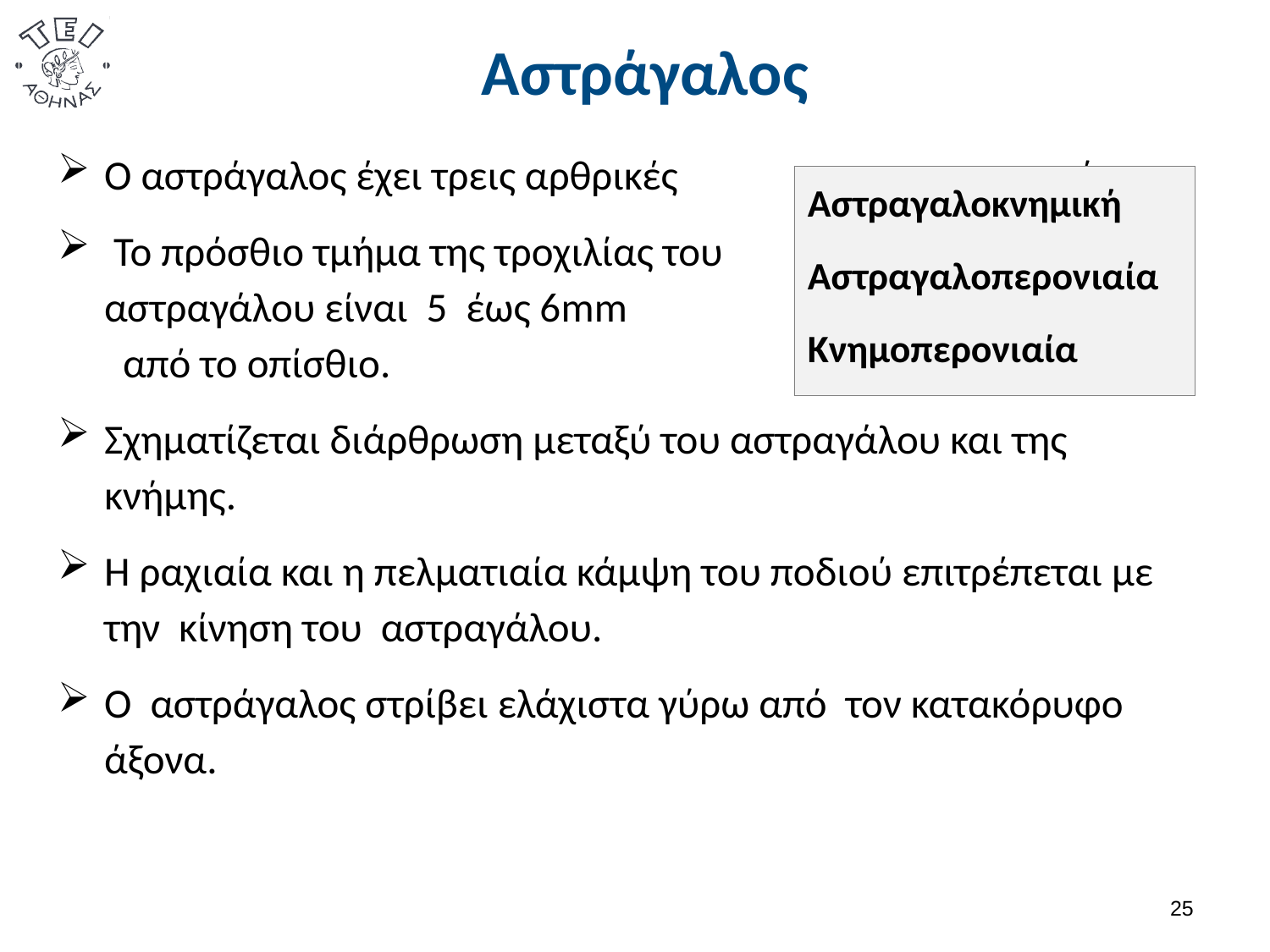

# Αστράγαλος
Ο αστράγαλος έχει τρεις αρθρικές                                  επιφάνειες.
 Το πρόσθιο τμήμα της τροχιλίας του                             αστραγάλου είναι  5  έως 6mm                                        φαρδύτερο   από το οπίσθιο.
Σχηματίζεται διάρθρωση μεταξύ του αστραγάλου και της  κνήμης.
Η ραχιαία και η πελματιαία κάμψη του ποδιού επιτρέπεται με την  κίνηση του  αστραγάλου.
Ο  αστράγαλος στρίβει ελάχιστα γύρω από  τον κατακόρυφο άξονα.

Αστραγαλοκνημική
Αστραγαλοπερονιαία
Κνημοπερονιαία
25